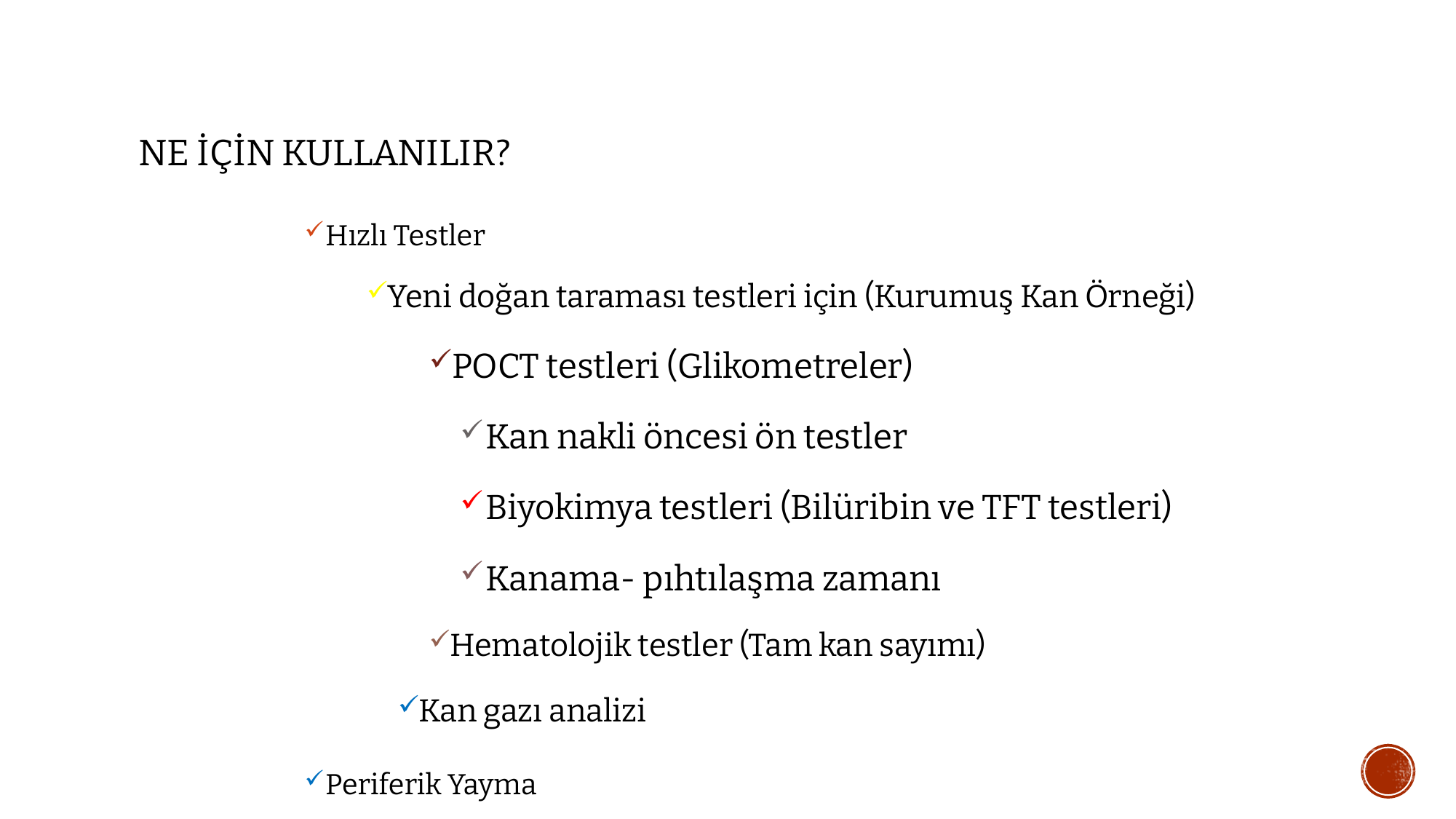

# Ne için kullanılır?
Hızlı Testler
Yeni doğan taraması testleri için (Kurumuş Kan Örneği)
POCT testleri (Glikometreler)
Kan nakli öncesi ön testler
Biyokimya testleri (Bilüribin ve TFT testleri)
Kanama- pıhtılaşma zamanı
Hematolojik testler (Tam kan sayımı)
Kan gazı analizi
Periferik Yayma